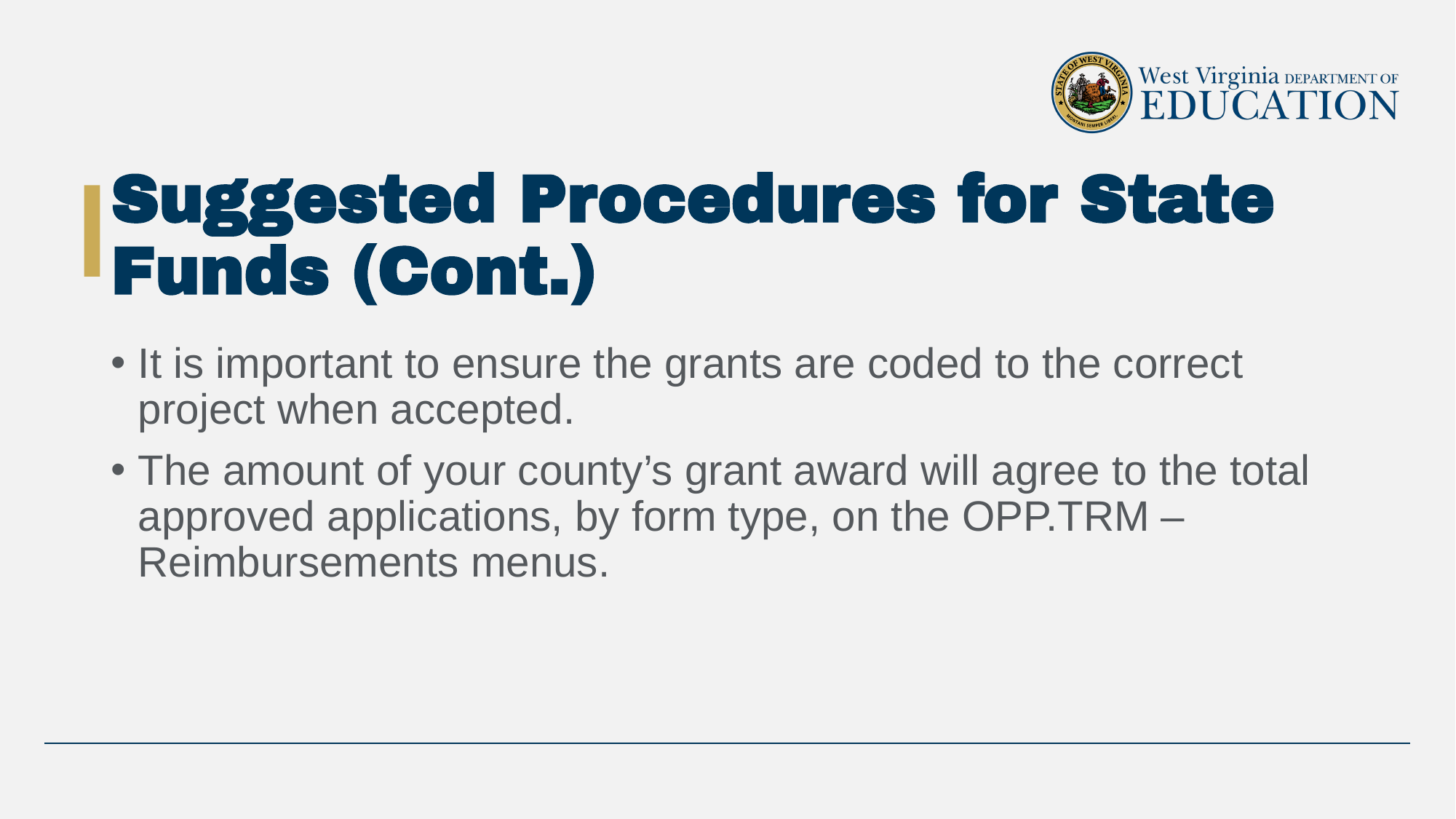

# Suggested Procedures for State Funds (Cont.)
It is important to ensure the grants are coded to the correct project when accepted.
The amount of your county’s grant award will agree to the total approved applications, by form type, on the OPP.TRM – Reimbursements menus.